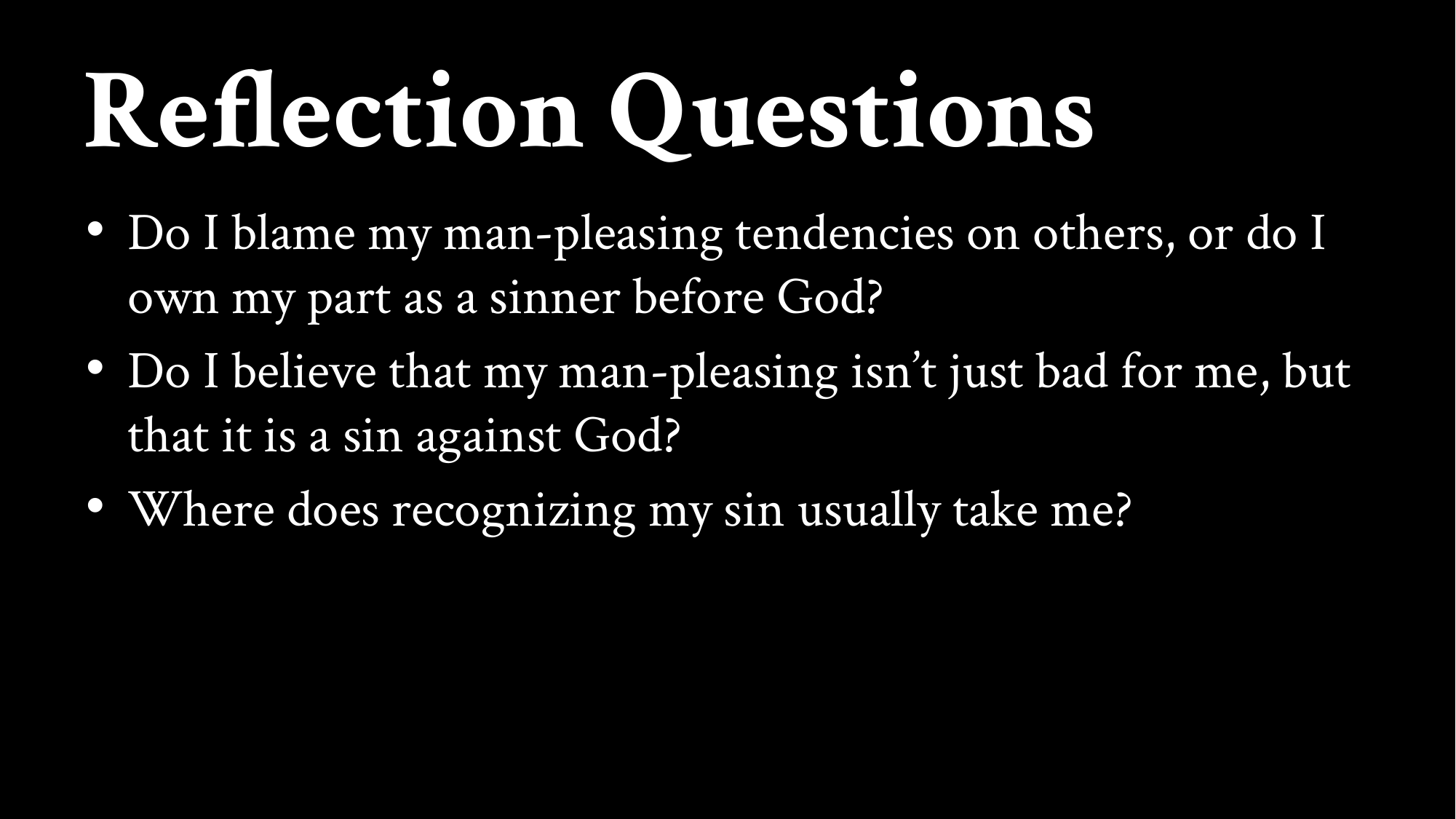

# Reflection Questions
Do I blame my man-pleasing tendencies on others, or do I own my part as a sinner before God?
Do I believe that my man-pleasing isn’t just bad for me, but that it is a sin against God?
Where does recognizing my sin usually take me?